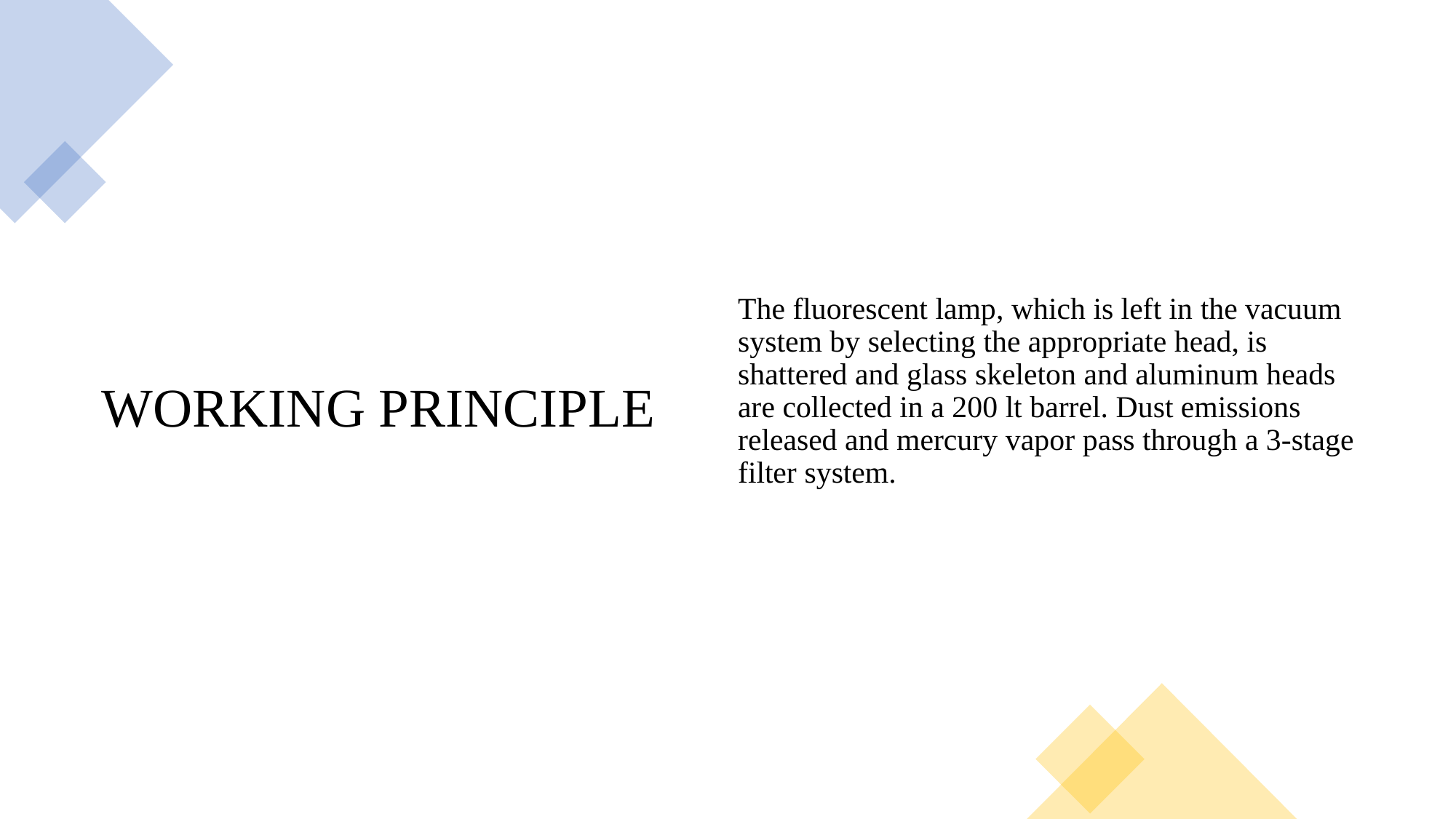

# WORKING PRINCIPLE
The fluorescent lamp, which is left in the vacuum system by selecting the appropriate head, is shattered and glass skeleton and aluminum heads are collected in a 200 lt barrel. Dust emissions released and mercury vapor pass through a 3-stage filter system.